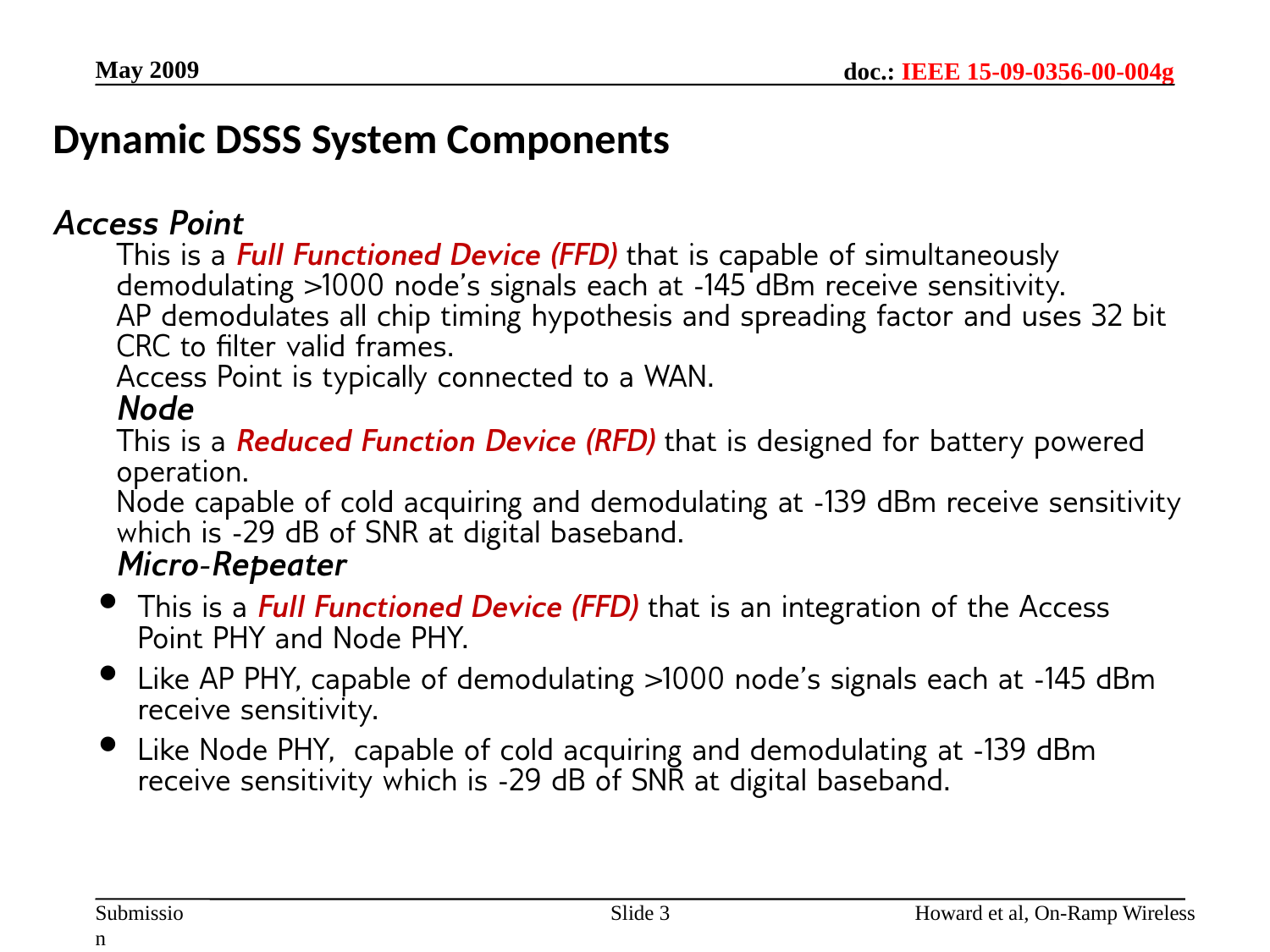

May 2009
Dynamic DSSS System Components

Access Point
This is a Full Functioned Device (FFD) that is capable of simultaneously demodulating >1000 node’s signals each at -145 dBm receive sensitivity.
AP demodulates all chip timing hypothesis and spreading factor and uses 32 bit CRC to filter valid frames.
Access Point is typically connected to a WAN.
Node
This is a Reduced Function Device (RFD) that is designed for battery powered operation.
Node capable of cold acquiring and demodulating at -139 dBm receive sensitivity which is -29 dB of SNR at digital baseband.
Micro-Repeater
This is a Full Functioned Device (FFD) that is an integration of the Access Point PHY and Node PHY.
Like AP PHY, capable of demodulating >1000 node’s signals each at -145 dBm receive sensitivity.
Like Node PHY,  capable of cold acquiring and demodulating at -139 dBm receive sensitivity which is -29 dB of SNR at digital baseband.
Slide 3
Howard et al, On-Ramp Wireless